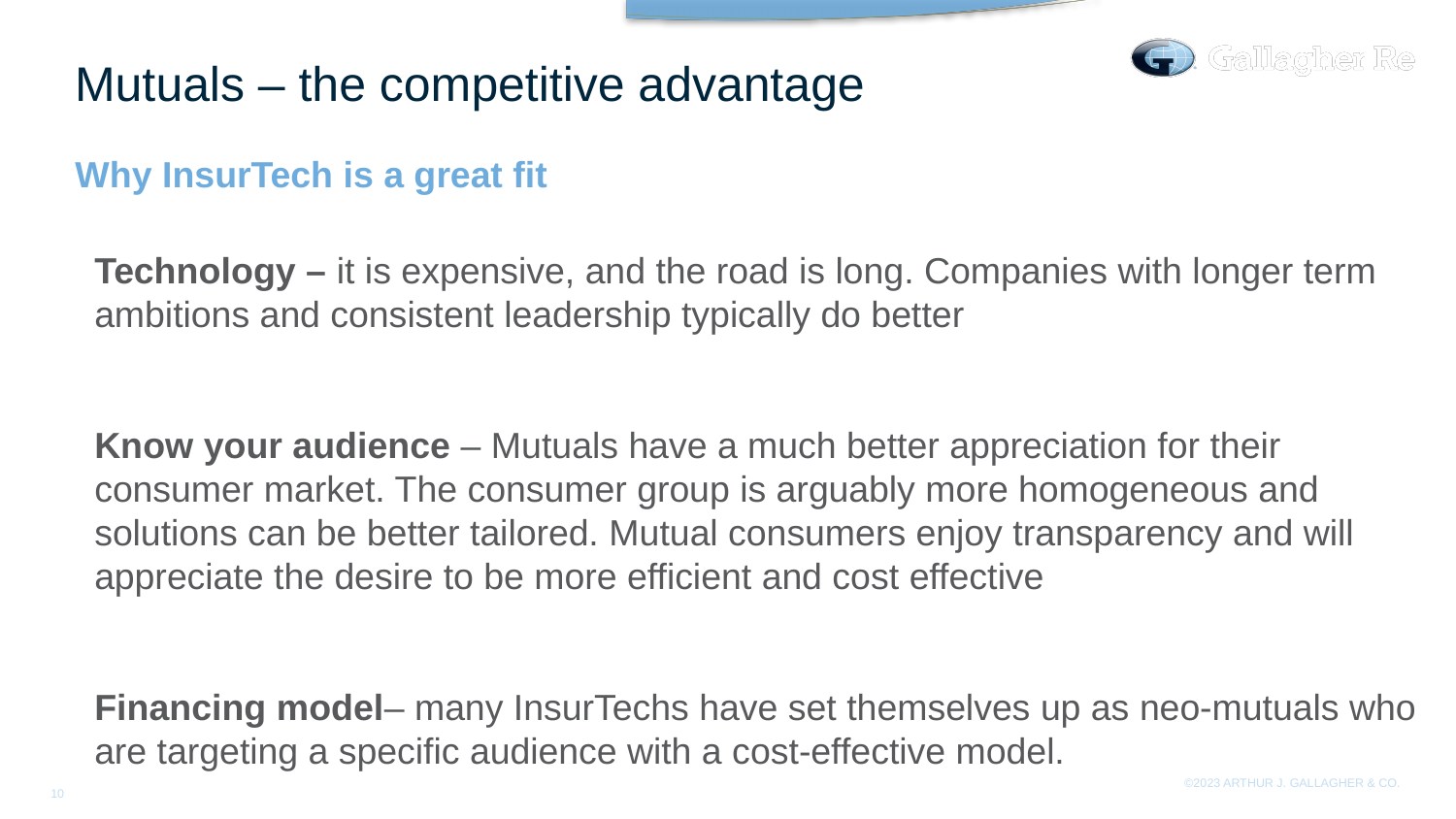

Mutuals – the competitive advantage
Why InsurTech is a great fit
Technology – it is expensive, and the road is long. Companies with longer term
ambitions and consistent leadership typically do better

Know your audience – Mutuals have a much better appreciation for their
consumer market. The consumer group is arguably more homogeneous and
solutions can be better tailored. Mutual consumers enjoy transparency and will
appreciate the desire to be more efficient and cost effective

Financing model– many InsurTechs have set themselves up as neo-mutuals who
are targeting a specific audience with a cost-effective model.